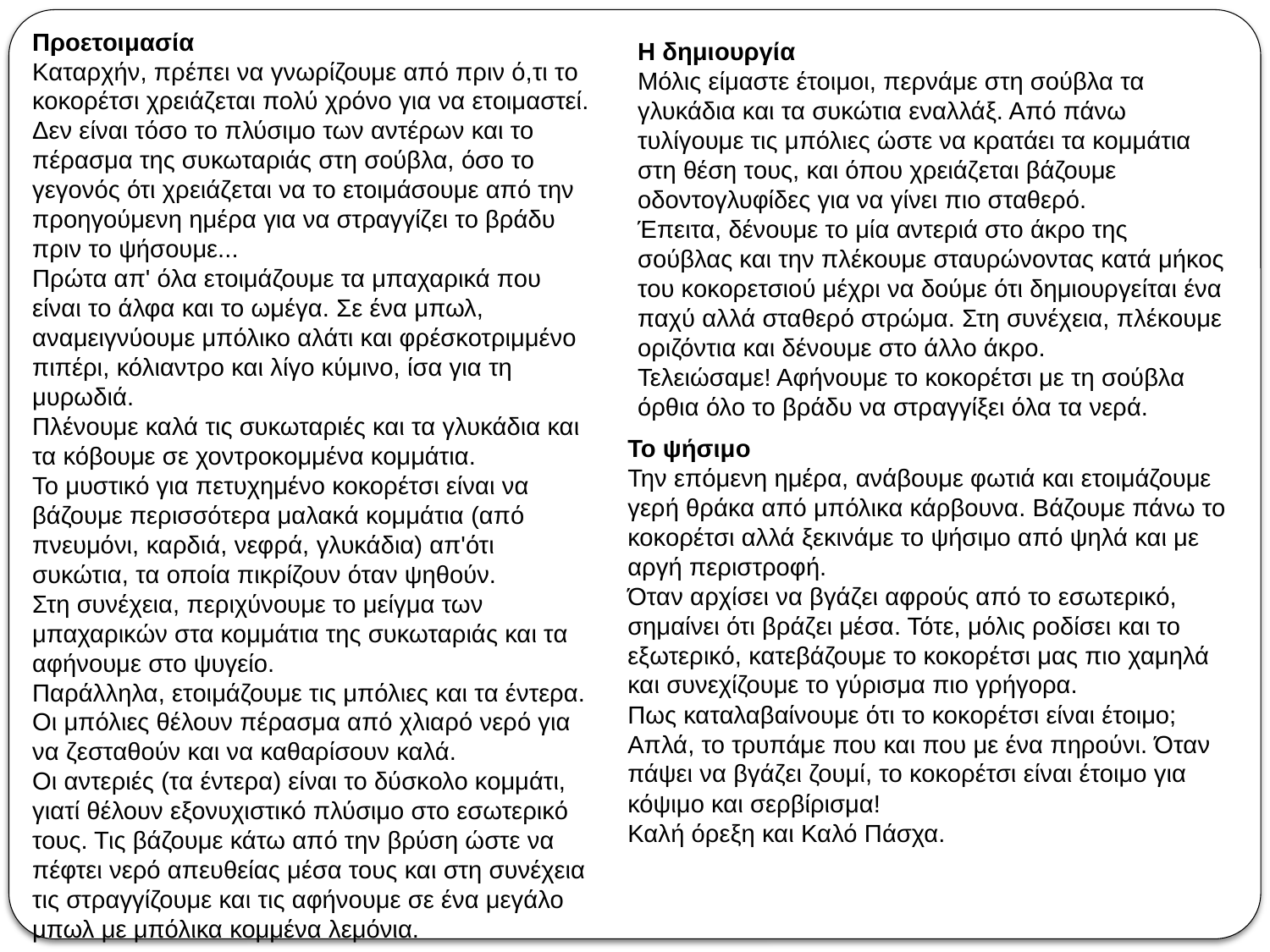

Προετοιμασία
Καταρχήν, πρέπει να γνωρίζουμε από πριν ό,τι το κοκορέτσι χρειάζεται πολύ χρόνο για να ετοιμαστεί. Δεν είναι τόσο το πλύσιμο των αντέρων και το πέρασμα της συκωταριάς στη σούβλα, όσο το γεγονός ότι χρειάζεται να το ετοιμάσουμε από την προηγούμενη ημέρα για να στραγγίζει το βράδυ πριν το ψήσουμε...
Πρώτα απ' όλα ετοιμάζουμε τα μπαχαρικά που είναι το άλφα και το ωμέγα. Σε ένα μπωλ, αναμειγνύουμε μπόλικο αλάτι και φρέσκοτριμμένο πιπέρι, κόλιαντρο και λίγο κύμινο, ίσα για τη μυρωδιά.
Πλένουμε καλά τις συκωταριές και τα γλυκάδια και τα κόβουμε σε χοντροκομμένα κομμάτια.
Το μυστικό για πετυχημένο κοκορέτσι είναι να βάζουμε περισσότερα μαλακά κομμάτια (από πνευμόνι, καρδιά, νεφρά, γλυκάδια) απ'ότι συκώτια, τα οποία πικρίζουν όταν ψηθούν.
Στη συνέχεια, περιχύνουμε το μείγμα των μπαχαρικών στα κομμάτια της συκωταριάς και τα αφήνουμε στο ψυγείο.
Παράλληλα, ετοιμάζουμε τις μπόλιες και τα έντερα.
Οι μπόλιες θέλουν πέρασμα από χλιαρό νερό για να ζεσταθούν και να καθαρίσουν καλά.
Οι αντεριές (τα έντερα) είναι το δύσκολο κομμάτι, γιατί θέλουν εξονυχιστικό πλύσιμο στο εσωτερικό τους. Τις βάζουμε κάτω από την βρύση ώστε να πέφτει νερό απευθείας μέσα τους και στη συνέχεια τις στραγγίζουμε και τις αφήνουμε σε ένα μεγάλο μπωλ με μπόλικα κομμένα λεμόνια.
Η δημιουργία
Μόλις είμαστε έτοιμοι, περνάμε στη σούβλα τα γλυκάδια και τα συκώτια εναλλάξ. Από πάνω τυλίγουμε τις μπόλιες ώστε να κρατάει τα κομμάτια στη θέση τους, και όπου χρειάζεται βάζουμε οδοντογλυφίδες για να γίνει πιο σταθερό.
Έπειτα, δένουμε το μία αντεριά στο άκρο της σούβλας και την πλέκουμε σταυρώνοντας κατά μήκος του κοκορετσιού μέχρι να δούμε ότι δημιουργείται ένα παχύ αλλά σταθερό στρώμα. Στη συνέχεια, πλέκουμε οριζόντια και δένουμε στο άλλο άκρο.
Τελειώσαμε! Αφήνουμε το κοκορέτσι με τη σούβλα όρθια όλο το βράδυ να στραγγίξει όλα τα νερά.
Το ψήσιμο
Την επόμενη ημέρα, ανάβουμε φωτιά και ετοιμάζουμε γερή θράκα από μπόλικα κάρβουνα. Βάζουμε πάνω το κοκορέτσι αλλά ξεκινάμε το ψήσιμο από ψηλά και με αργή περιστροφή.
Όταν αρχίσει να βγάζει αφρούς από το εσωτερικό, σημαίνει ότι βράζει μέσα. Τότε, μόλις ροδίσει και το εξωτερικό, κατεβάζουμε το κοκορέτσι μας πιο χαμηλά και συνεχίζουμε το γύρισμα πιο γρήγορα.
Πως καταλαβαίνουμε ότι το κοκορέτσι είναι έτοιμο; Απλά, το τρυπάμε που και που με ένα πηρούνι. Όταν πάψει να βγάζει ζουμί, το κοκορέτσι είναι έτοιμο για κόψιμο και σερβίρισμα!
Καλή όρεξη και Καλό Πάσχα.